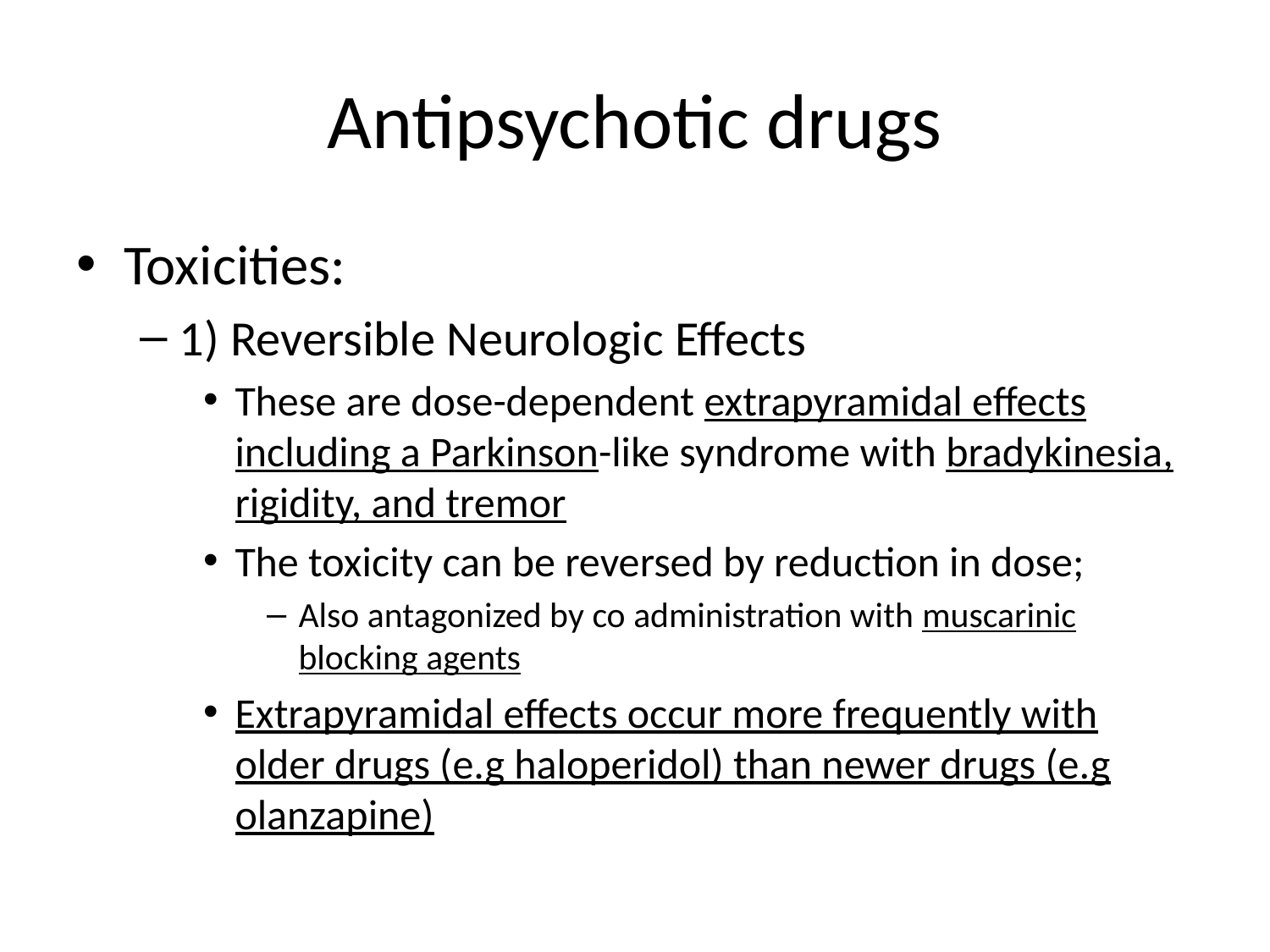

# Antipsychotic drugs
Toxicities:
1) Reversible Neurologic Effects
These are dose-dependent extrapyramidal effects including a Parkinson-like syndrome with bradykinesia, rigidity, and tremor
The toxicity can be reversed by reduction in dose;
Also antagonized by co administration with muscarinic blocking agents
Extrapyramidal effects occur more frequently with older drugs (e.g haloperidol) than newer drugs (e.g olanzapine)